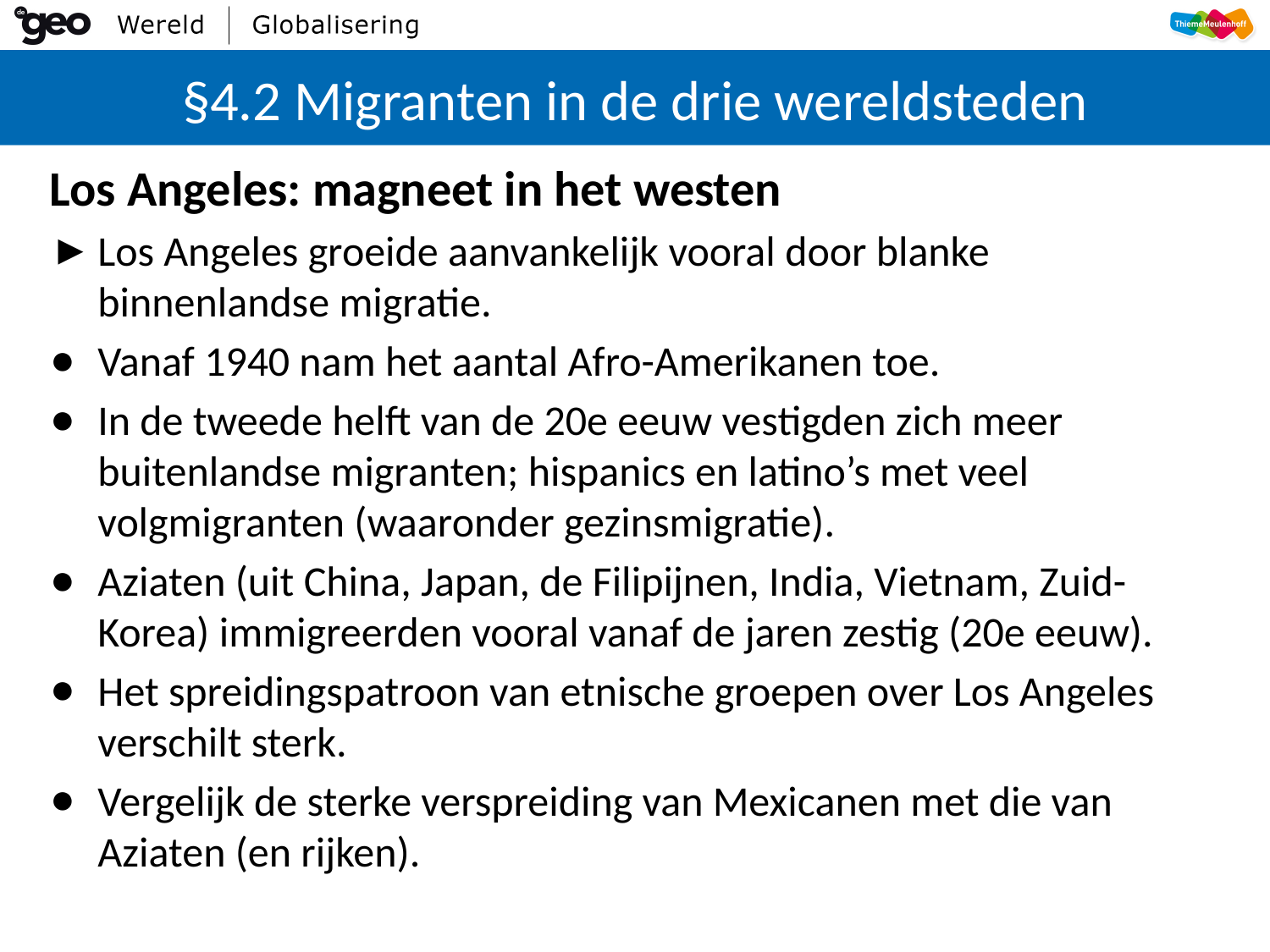

# §4.2 Migranten in de drie wereldsteden
Los Angeles: magneet in het westen
Los Angeles groeide aanvankelijk vooral door blanke binnenlandse migratie.
Vanaf 1940 nam het aantal Afro-Amerikanen toe.
In de tweede helft van de 20e eeuw vestigden zich meer buitenlandse migranten; hispanics en latino’s met veel volgmigranten (waaronder gezinsmigratie).
Aziaten (uit China, Japan, de Filipijnen, India, Vietnam, Zuid-Korea) immigreerden vooral vanaf de jaren zestig (20e eeuw).
Het spreidingspatroon van etnische groepen over Los Angeles verschilt sterk.
Vergelijk de sterke verspreiding van Mexicanen met die van Aziaten (en rijken).